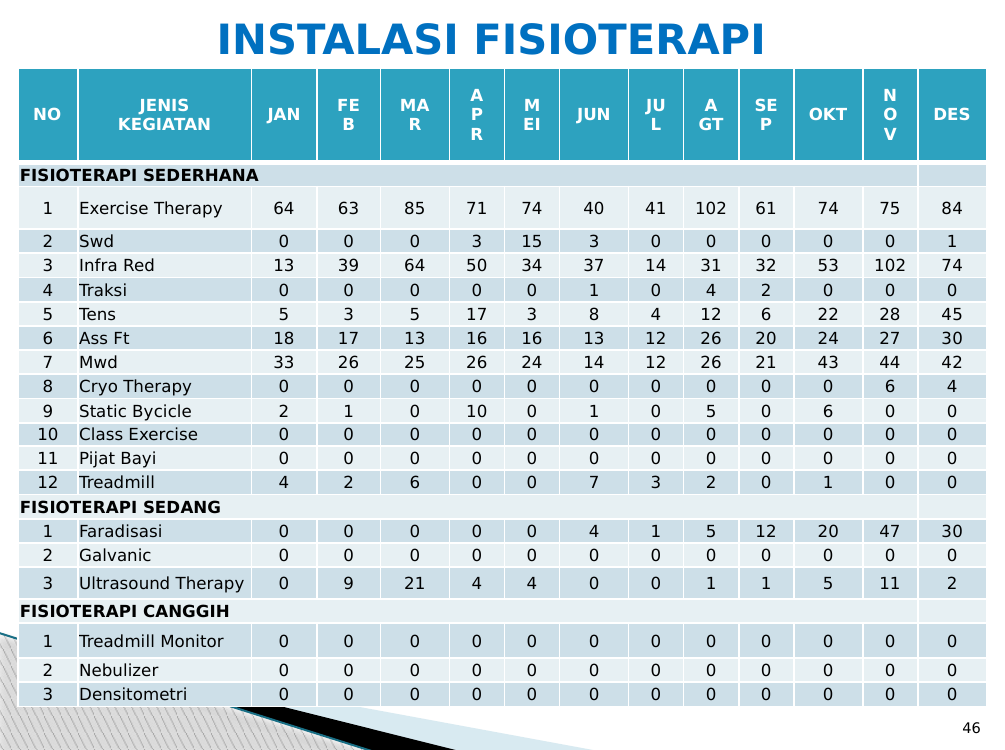

# INSTALASI FISIOTERAPI
| NO | JENIS KEGIATAN | JAN | FEB | MAR | APR | MEI | JUN | JUL | AGT | SEP | OKT | NOV | DES |
| --- | --- | --- | --- | --- | --- | --- | --- | --- | --- | --- | --- | --- | --- |
| FISIOTERAPI SEDERHANA |  |  |  |  |  |  |  |  |  |  |  |  |  |
| 1 | Exercise Therapy | 64 | 63 | 85 | 71 | 74 | 40 | 41 | 102 | 61 | 74 | 75 | 84 |
| 2 | Swd | 0 | 0 | 0 | 3 | 15 | 3 | 0 | 0 | 0 | 0 | 0 | 1 |
| 3 | Infra Red | 13 | 39 | 64 | 50 | 34 | 37 | 14 | 31 | 32 | 53 | 102 | 74 |
| 4 | Traksi | 0 | 0 | 0 | 0 | 0 | 1 | 0 | 4 | 2 | 0 | 0 | 0 |
| 5 | Tens | 5 | 3 | 5 | 17 | 3 | 8 | 4 | 12 | 6 | 22 | 28 | 45 |
| 6 | Ass Ft | 18 | 17 | 13 | 16 | 16 | 13 | 12 | 26 | 20 | 24 | 27 | 30 |
| 7 | Mwd | 33 | 26 | 25 | 26 | 24 | 14 | 12 | 26 | 21 | 43 | 44 | 42 |
| 8 | Cryo Therapy | 0 | 0 | 0 | 0 | 0 | 0 | 0 | 0 | 0 | 0 | 6 | 4 |
| 9 | Static Bycicle | 2 | 1 | 0 | 10 | 0 | 1 | 0 | 5 | 0 | 6 | 0 | 0 |
| 10 | Class Exercise | 0 | 0 | 0 | 0 | 0 | 0 | 0 | 0 | 0 | 0 | 0 | 0 |
| 11 | Pijat Bayi | 0 | 0 | 0 | 0 | 0 | 0 | 0 | 0 | 0 | 0 | 0 | 0 |
| 12 | Treadmill | 4 | 2 | 6 | 0 | 0 | 7 | 3 | 2 | 0 | 1 | 0 | 0 |
| FISIOTERAPI SEDANG |  |  |  |  |  |  |  |  |  |  |  |  |  |
| 1 | Faradisasi | 0 | 0 | 0 | 0 | 0 | 4 | 1 | 5 | 12 | 20 | 47 | 30 |
| 2 | Galvanic | 0 | 0 | 0 | 0 | 0 | 0 | 0 | 0 | 0 | 0 | 0 | 0 |
| 3 | Ultrasound Therapy | 0 | 9 | 21 | 4 | 4 | 0 | 0 | 1 | 1 | 5 | 11 | 2 |
| FISIOTERAPI CANGGIH |  |  |  |  |  |  |  |  |  |  |  |  |  |
| 1 | Treadmill Monitor | 0 | 0 | 0 | 0 | 0 | 0 | 0 | 0 | 0 | 0 | 0 | 0 |
| 2 | Nebulizer | 0 | 0 | 0 | 0 | 0 | 0 | 0 | 0 | 0 | 0 | 0 | 0 |
| 3 | Densitometri | 0 | 0 | 0 | 0 | 0 | 0 | 0 | 0 | 0 | 0 | 0 | 0 |
46